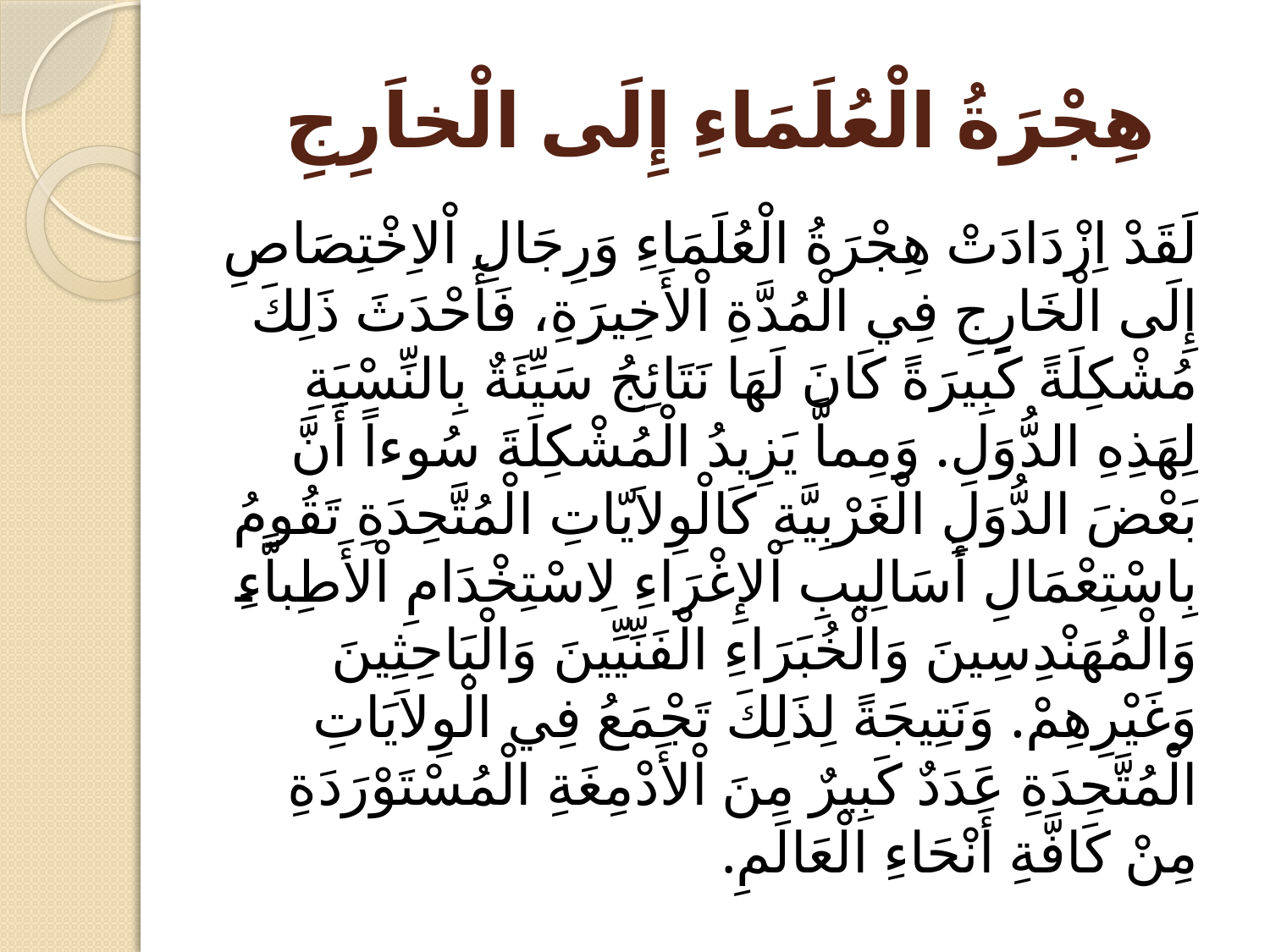

# هِجْرَةُ الْعُلَمَاءِ إِلَى الْخاَرِجِ
لَقَدْ اِزْدَادَتْ هِجْرَةُ الْعُلَمَاءِ وَرِجَالِ اْلاِخْتِصَاصِ إِلَى الْخَارِجِ فِي الْمُدَّةِ اْلأَخِيرَةِ، فَأَحْدَثَ ذَلِكَ مُشْكِلَةً كَبِيرَةً كَانَ لَهَا نَتَائِجُ سَيِّئَةٌ بِالنِّسْبَةِ لِهَذِهِ الدُّوَلِ. وَمِماَّ يَزِيدُ الْمُشْكِلَةَ سُوءاً أَنَّ بَعْضَ الدُّوَلِ الْغَرْبِيَّةِ كَالْوِلاَيّاتِ الْمُتَّحِدَةِ تَقُومُ بِاسْتِعْمَالِ أَسَالِيبِ اْلإِغْرَاءِ لِاسْتِخْدَامِ اْلأَطِباَّءِ وَالْمُهَنْدِسِينَ وَالْخُبَرَاءِ الْفَنِّيِّينَ وَالْبَاحِثِينَ وَغَيْرِهِمْ. وَنَتِيجَةً لِذَلِكَ تَجْمَعُ فِي الْوِلاَيَاتِ الْمُتَّحِدَةِ عَدَدٌ كَبِيرٌ مِنَ اْلأَدْمِغَةِ الْمُسْتَوْرَدَةِ مِنْ كَافَّةِ أَنْحَاءِ الْعَالَمِ.